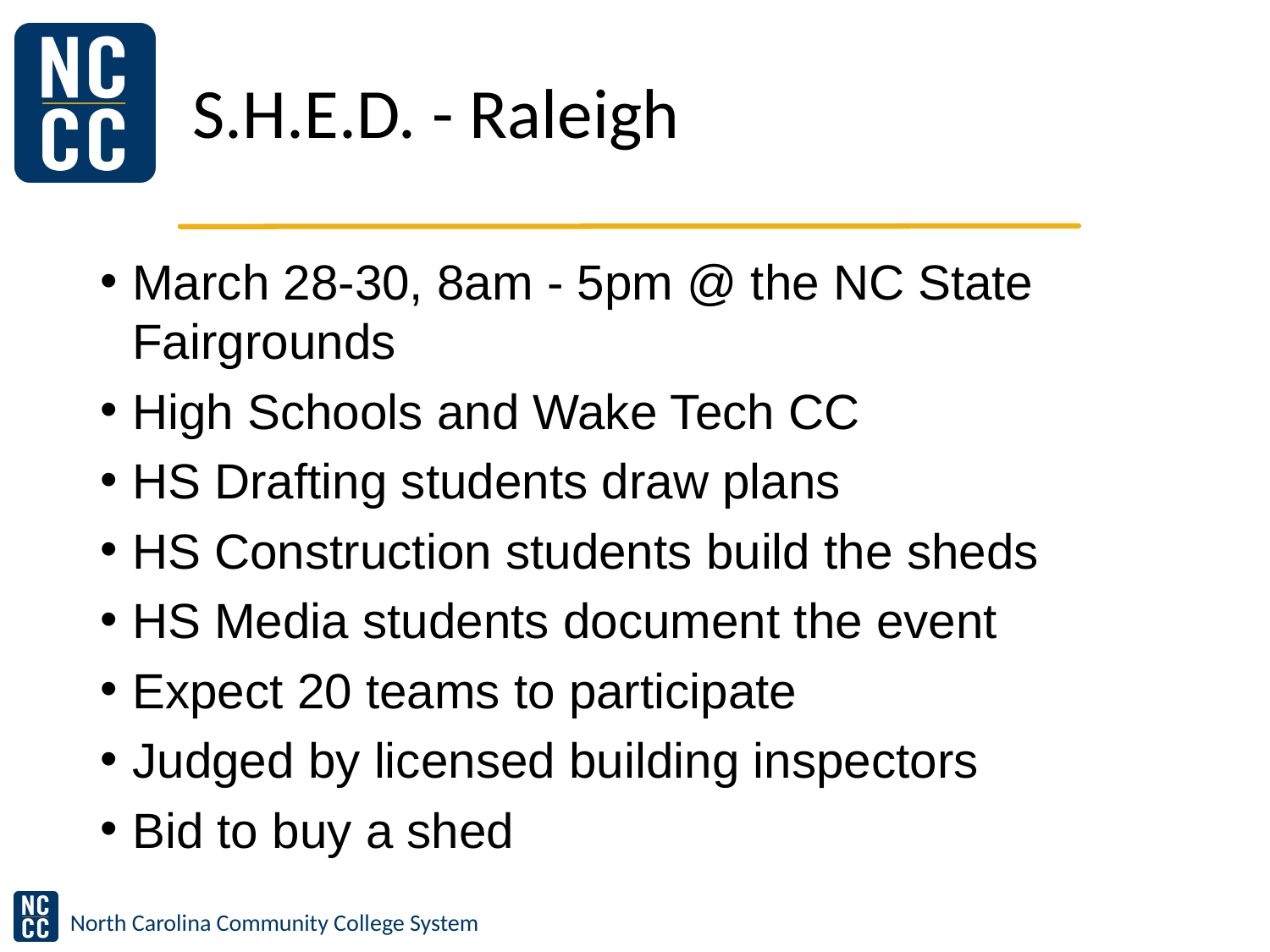

# S.H.E.D. - Raleigh
March 28-30, 8am - 5pm @ the NC State Fairgrounds
High Schools and Wake Tech CC
HS Drafting students draw plans
HS Construction students build the sheds
HS Media students document the event
Expect 20 teams to participate
Judged by licensed building inspectors
Bid to buy a shed